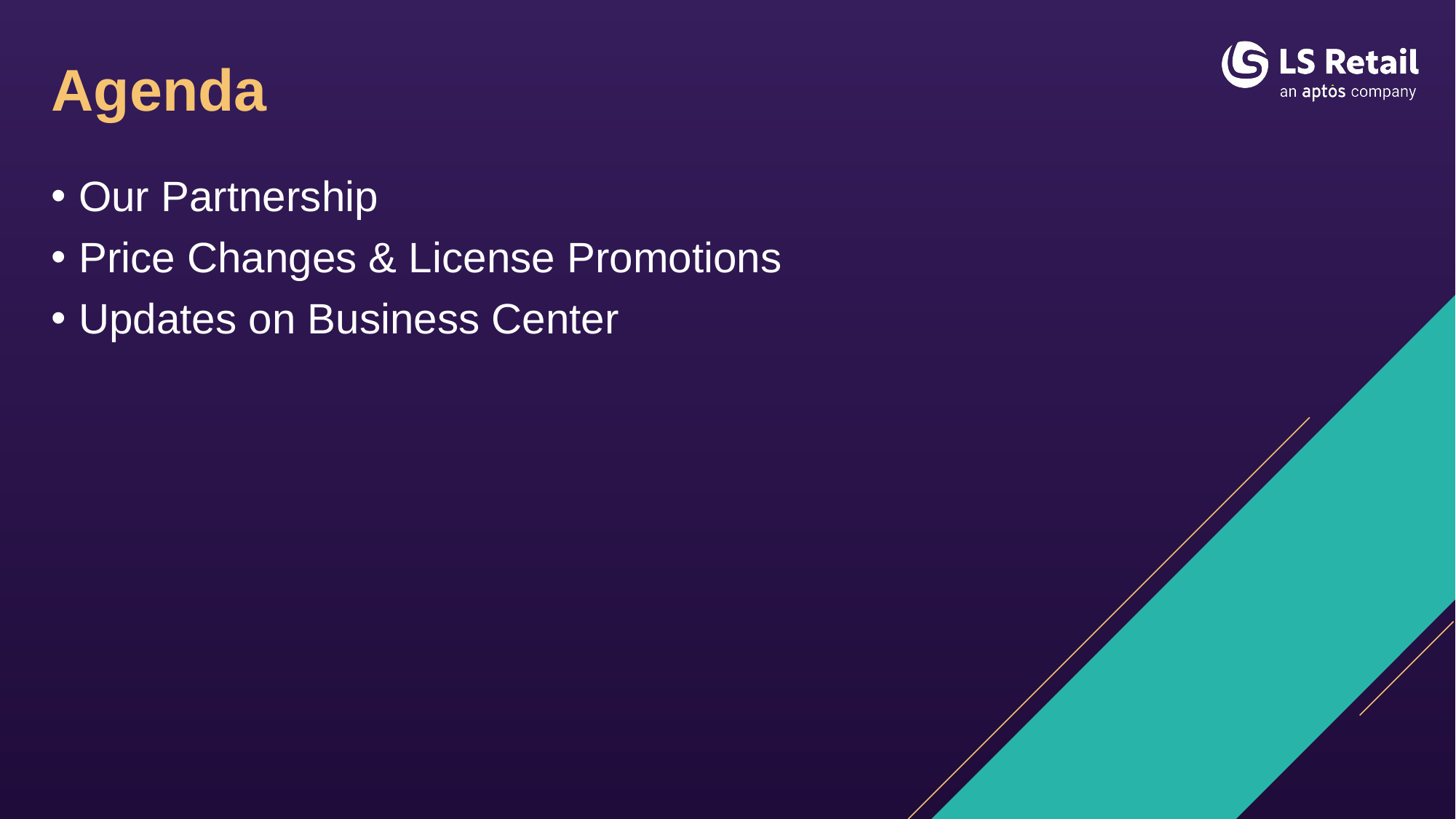

# Agenda
Our Partnership
Price Changes & License Promotions
Updates on Business Center